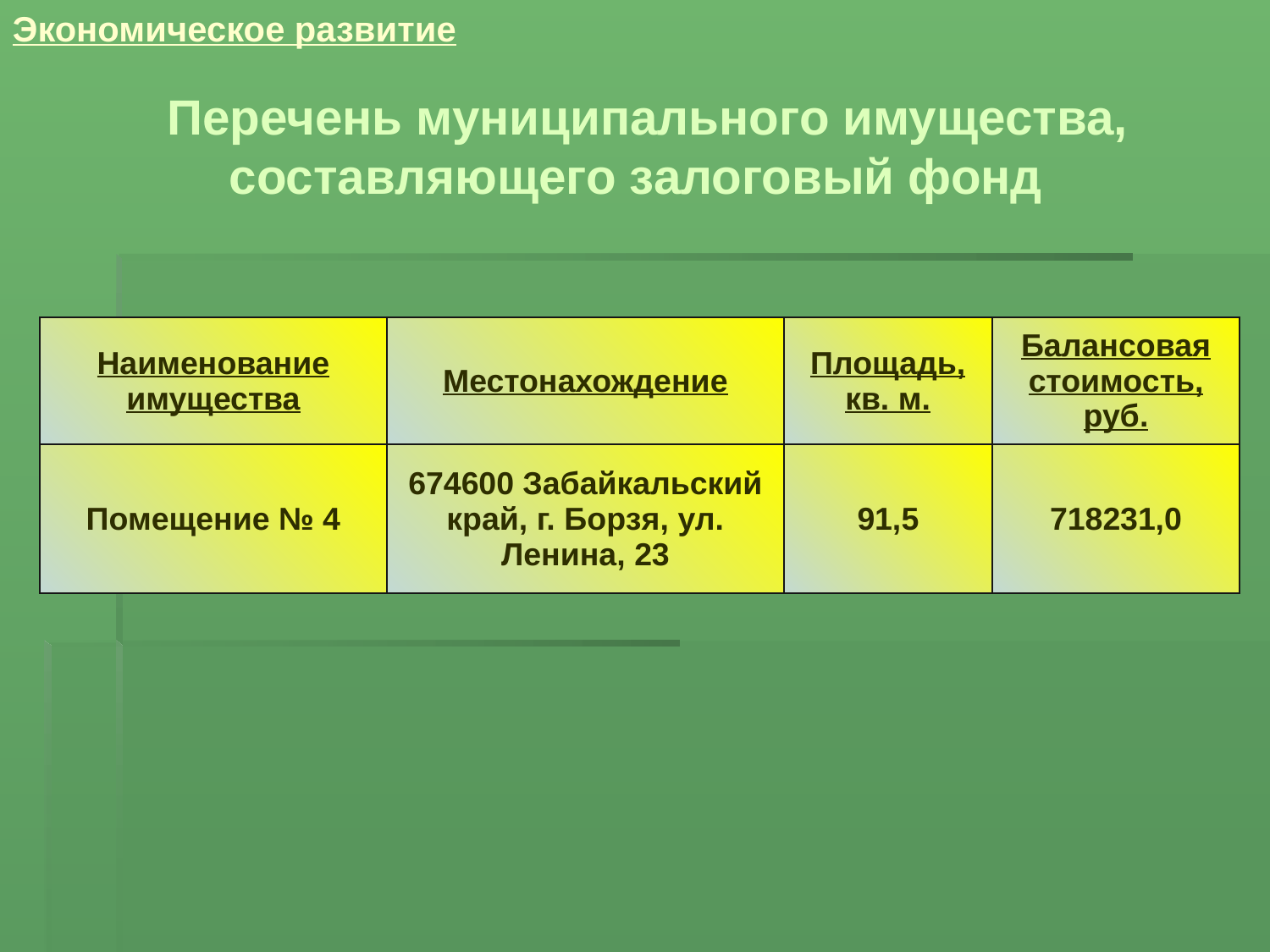

Экономическое развитие
Перечень муниципального имущества, составляющего залоговый фонд

| Наименование имущества | Местонахождение | Площадь, кв. м. | Балансовая стоимость, руб. |
| --- | --- | --- | --- |
| Помещение № 4 | 674600 Забайкальский край, г. Борзя, ул. Ленина, 23 | 91,5 | 718231,0 |